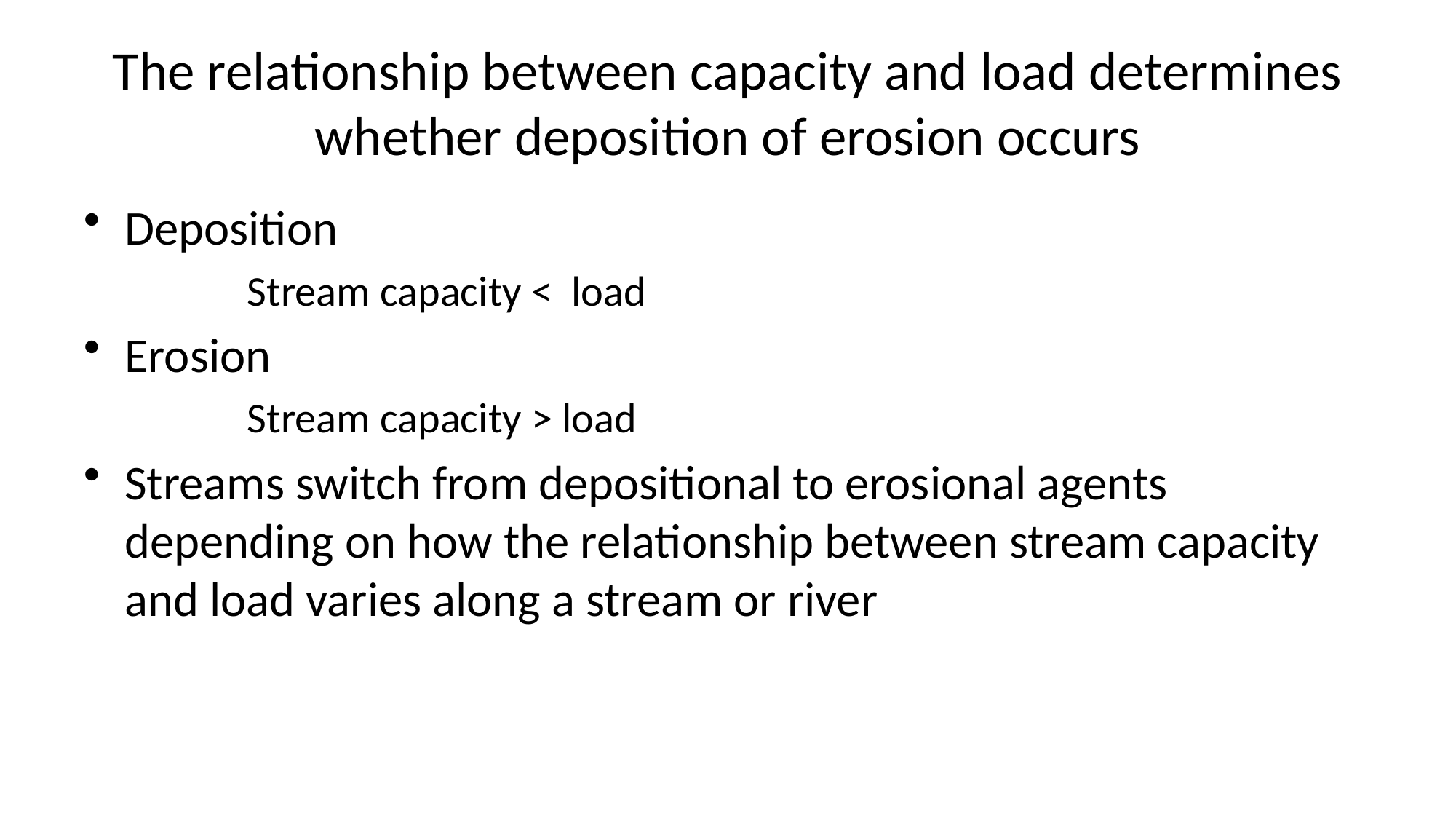

# The relationship between capacity and load determines whether deposition of erosion occurs
Deposition
	Stream capacity <  load
Erosion
	Stream capacity > load
Streams switch from depositional to erosional agents depending on how the relationship between stream capacity and load varies along a stream or river